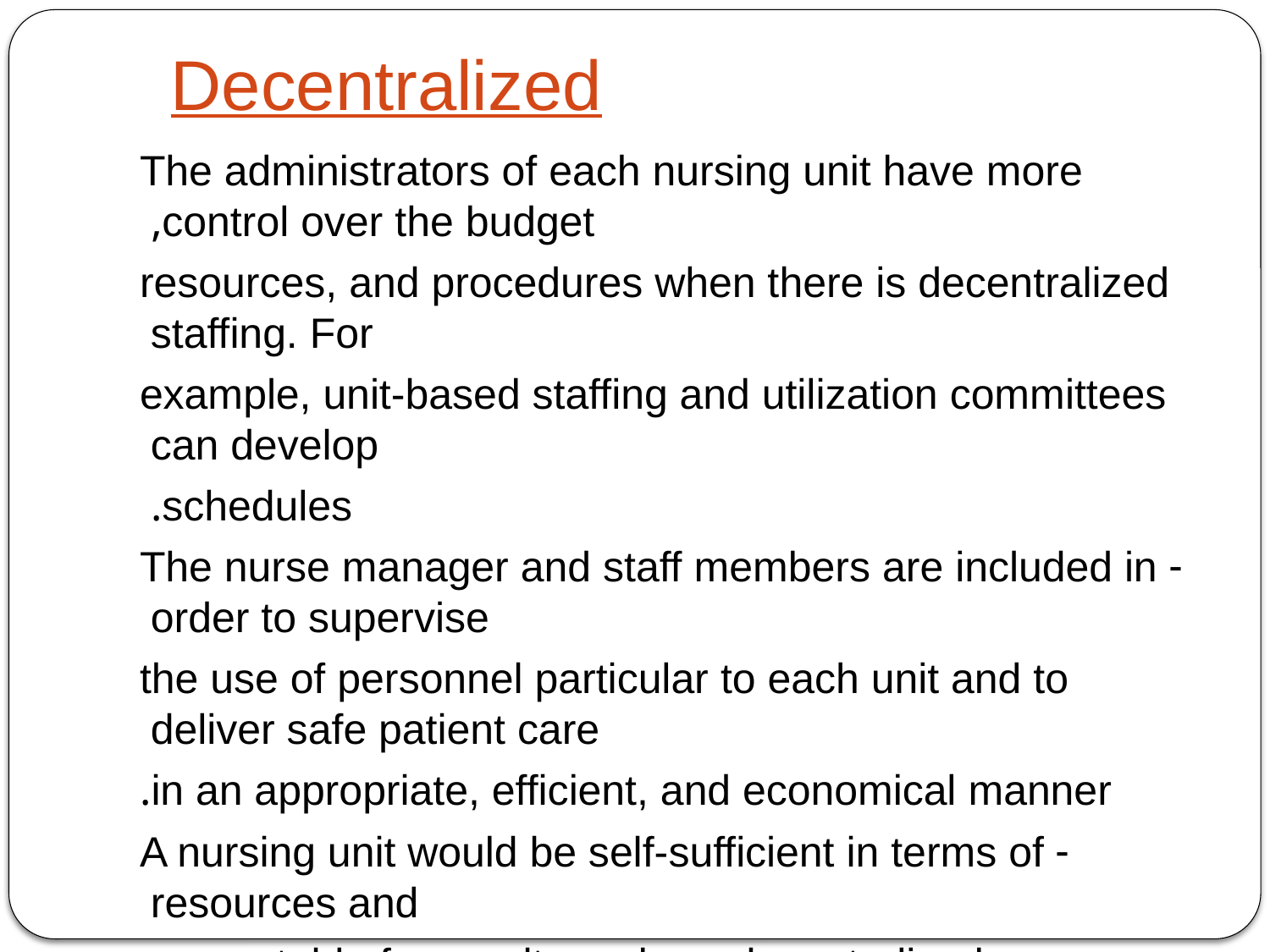

# Decentralized
The administrators of each nursing unit have more control over the budget,
resources, and procedures when there is decentralized staffing. For
example, unit-based staffing and utilization committees can develop
schedules.
- The nurse manager and staff members are included in order to supervise
the use of personnel particular to each unit and to deliver safe patient care
in an appropriate, efficient, and economical manner.
- A nursing unit would be self-sufficient in terms of resources and
accountable for results under a decentralized scheduling and staffing
structure.